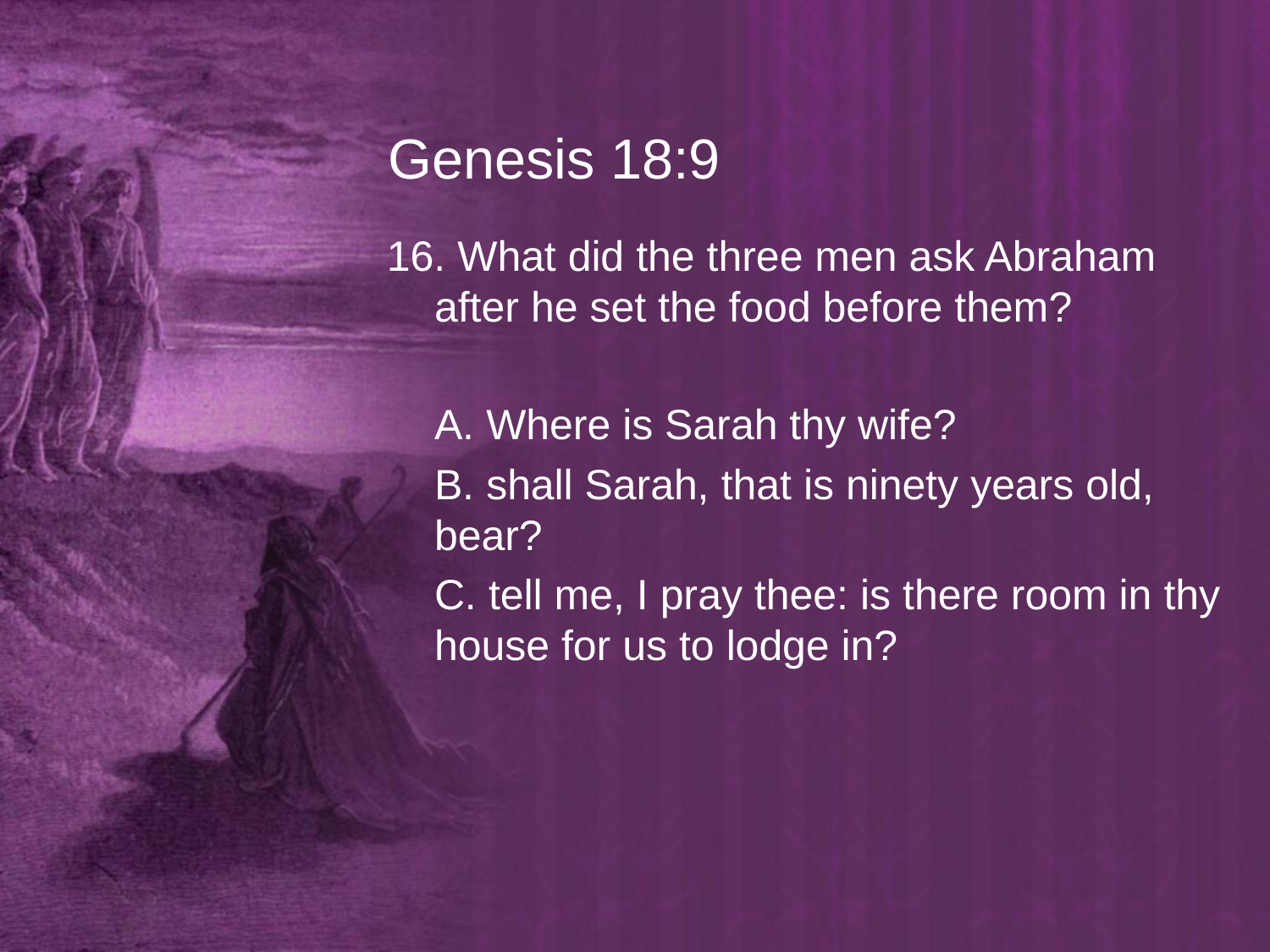

# Genesis 18:9
16. What did the three men ask Abraham after he set the food before them?

	A. Where is Sarah thy wife?
	B. shall Sarah, that is ninety years old, bear?
	C. tell me, I pray thee: is there room in thy house for us to lodge in?